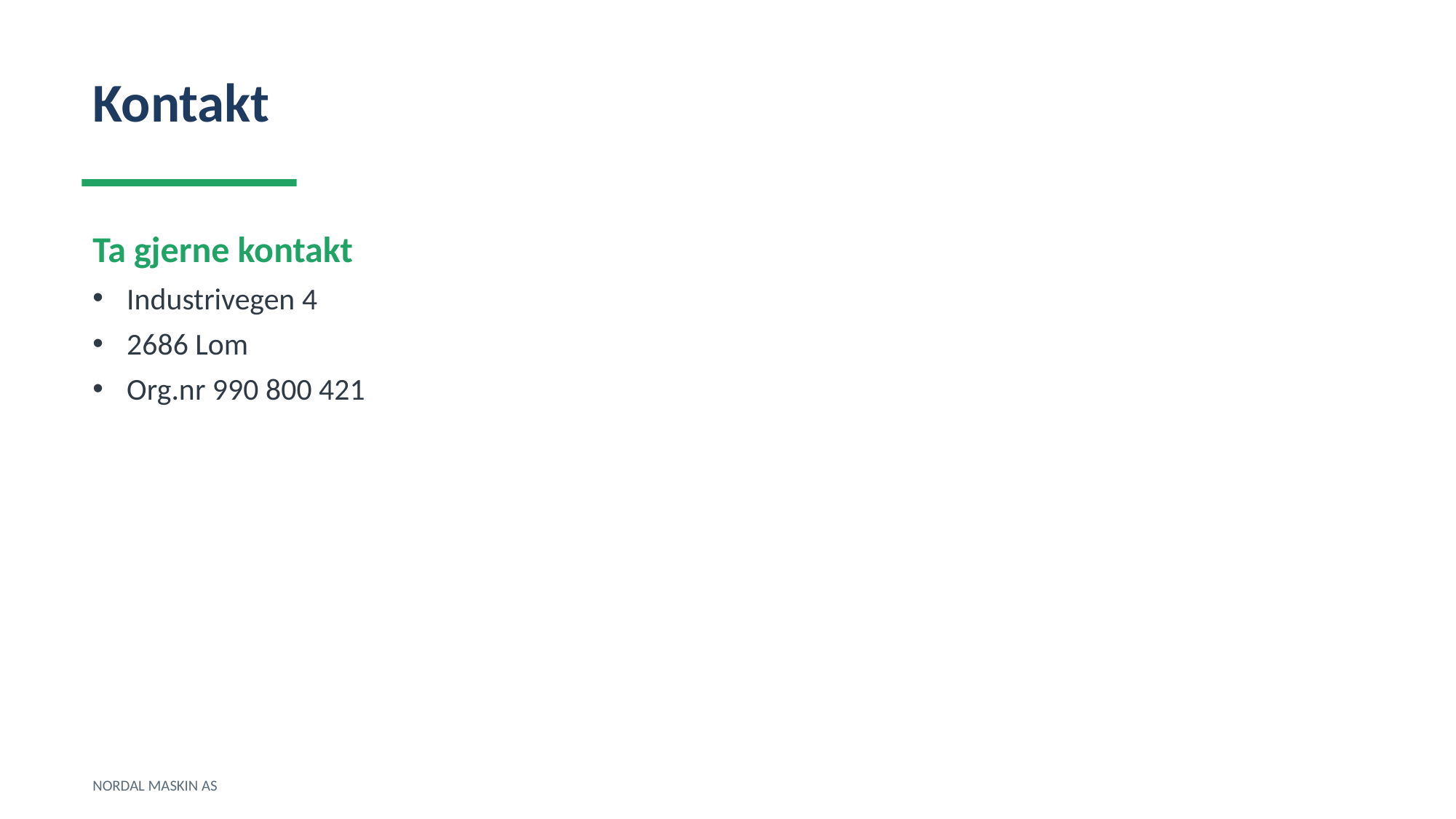

Kontakt

Ta gjerne kontakt
Industrivegen 4
2686 Lom
Org.nr 990 800 421
NORDAL MASKIN AS